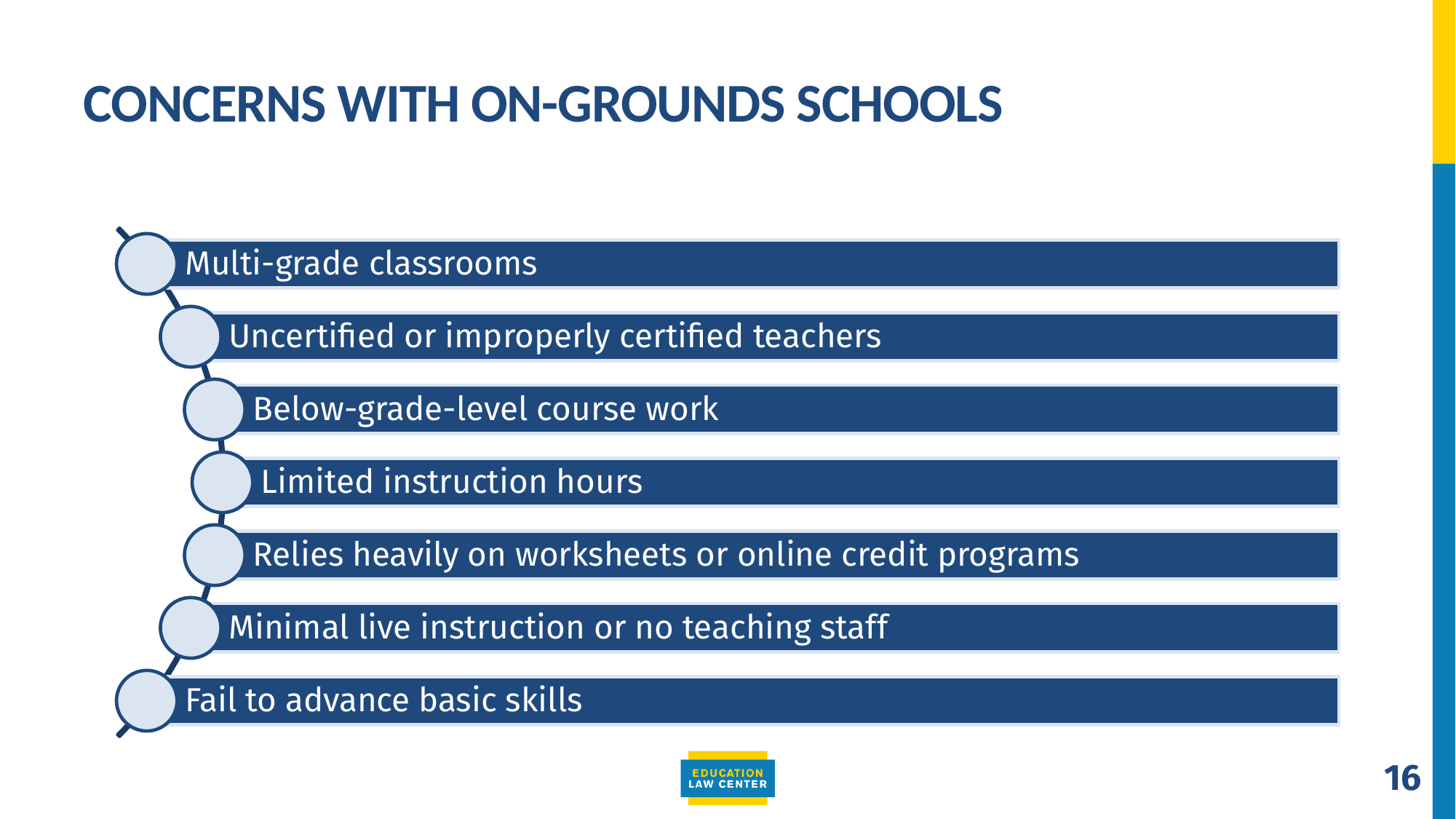

# Concerns with On-grounds schools
Multi-grade classrooms
Uncertified or improperly certified teachers
Below-grade-level course work
Limited instruction hours
Relies heavily on worksheets or online credit programs
Minimal live instruction or no teaching staff
Fail to advance basic skills
16